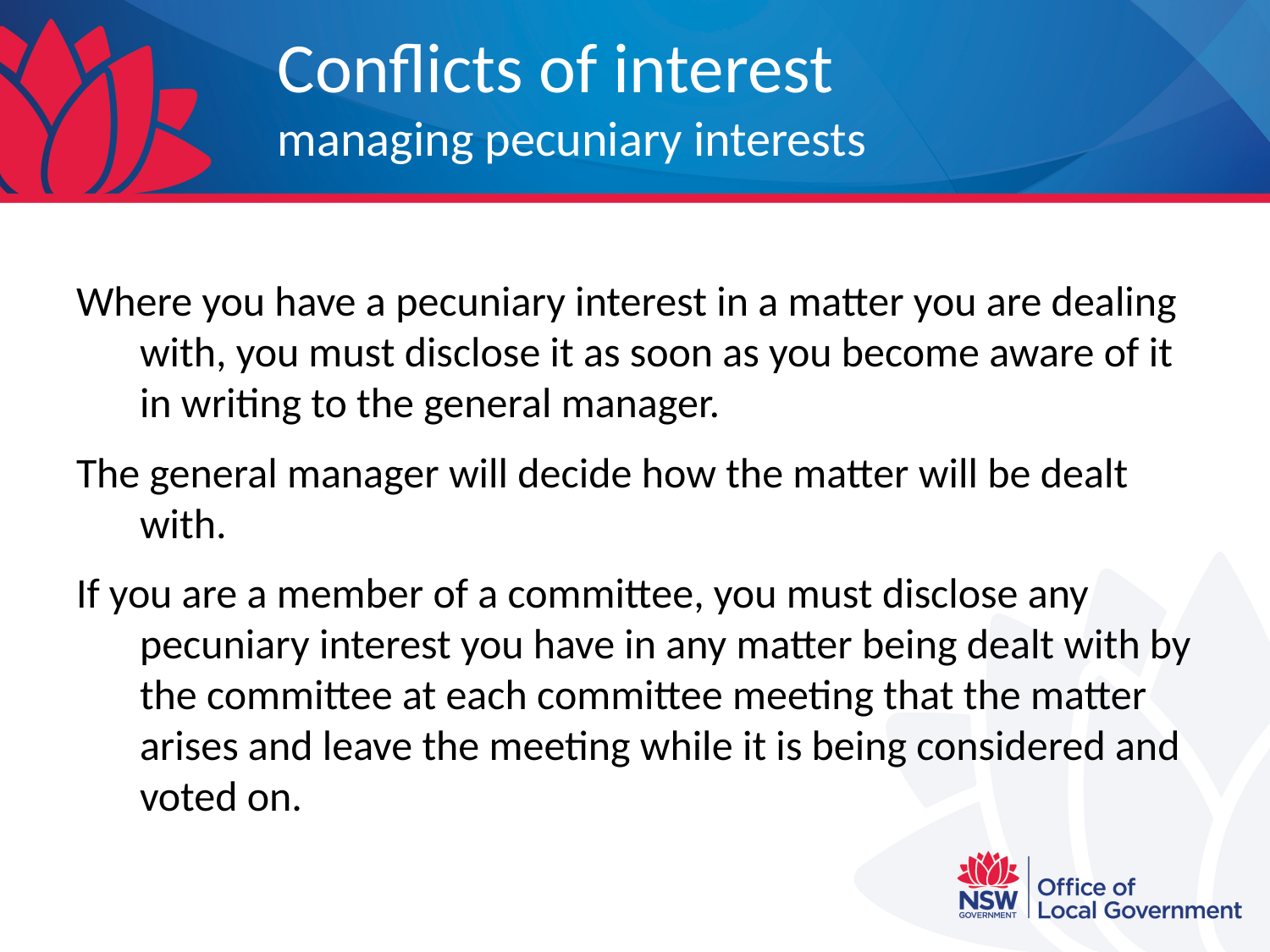

# Conflicts of interest managing pecuniary interests
Where you have a pecuniary interest in a matter you are dealing with, you must disclose it as soon as you become aware of it in writing to the general manager.
The general manager will decide how the matter will be dealt with.
If you are a member of a committee, you must disclose any pecuniary interest you have in any matter being dealt with by the committee at each committee meeting that the matter arises and leave the meeting while it is being considered and voted on.